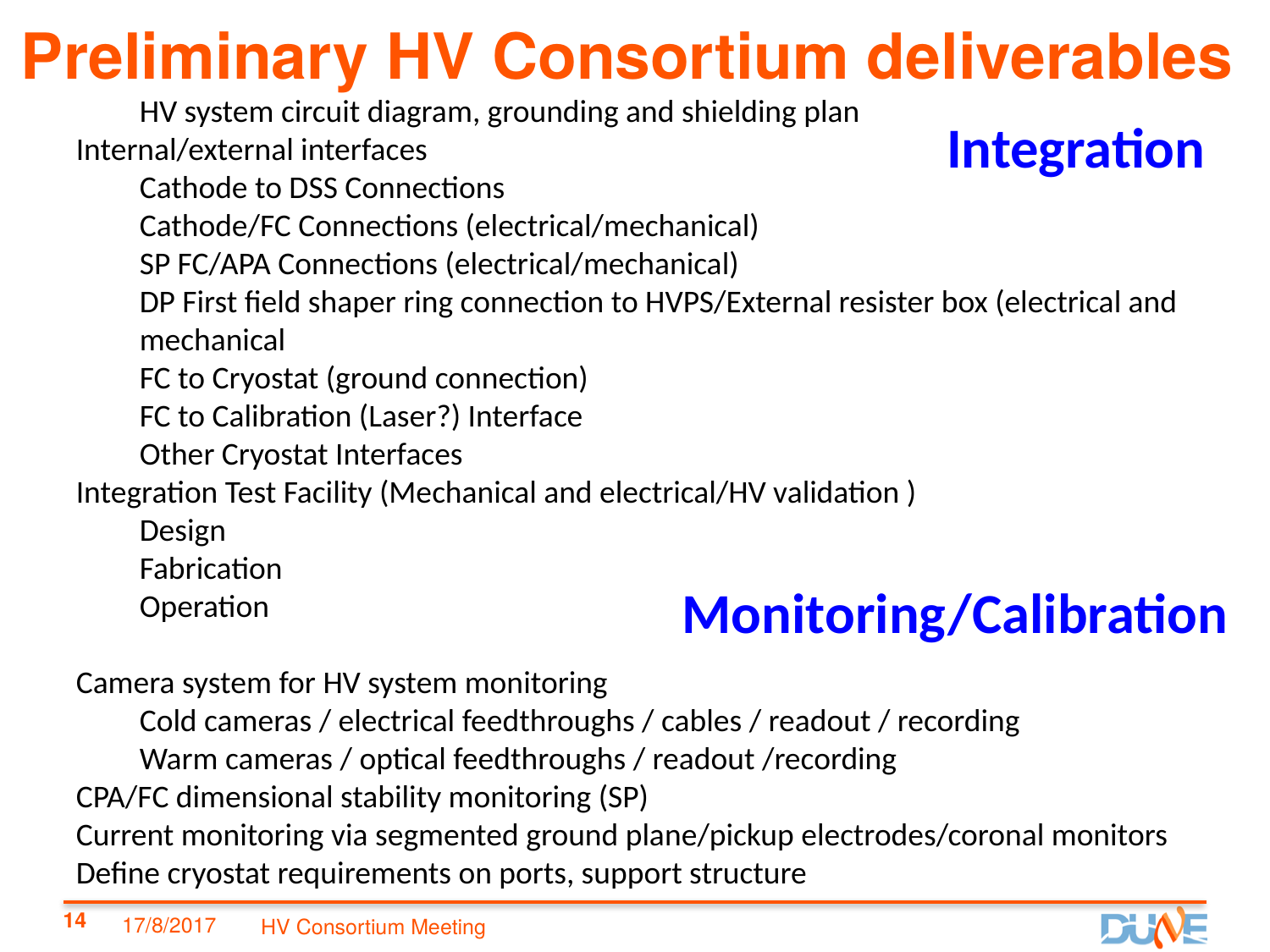

# Preliminary HV Consortium deliverables
 	HV system circuit diagram, grounding and shielding plan
Internal/external interfaces
Cathode to DSS Connections
Cathode/FC Connections (electrical/mechanical)
SP FC/APA Connections (electrical/mechanical)
DP First field shaper ring connection to HVPS/External resister box (electrical and mechanical
FC to Cryostat (ground connection)
FC to Calibration (Laser?) Interface
Other Cryostat Interfaces
Integration Test Facility (Mechanical and electrical/HV validation )
Design
Fabrication
Operation

Camera system for HV system monitoring
Cold cameras / electrical feedthroughs / cables / readout / recording
Warm cameras / optical feedthroughs / readout /recording
CPA/FC dimensional stability monitoring (SP)
Current monitoring via segmented ground plane/pickup electrodes/coronal monitors
Define cryostat requirements on ports, support structure

Integration
Monitoring/Calibration
14
17/8/2017
HV Consortium Meeting